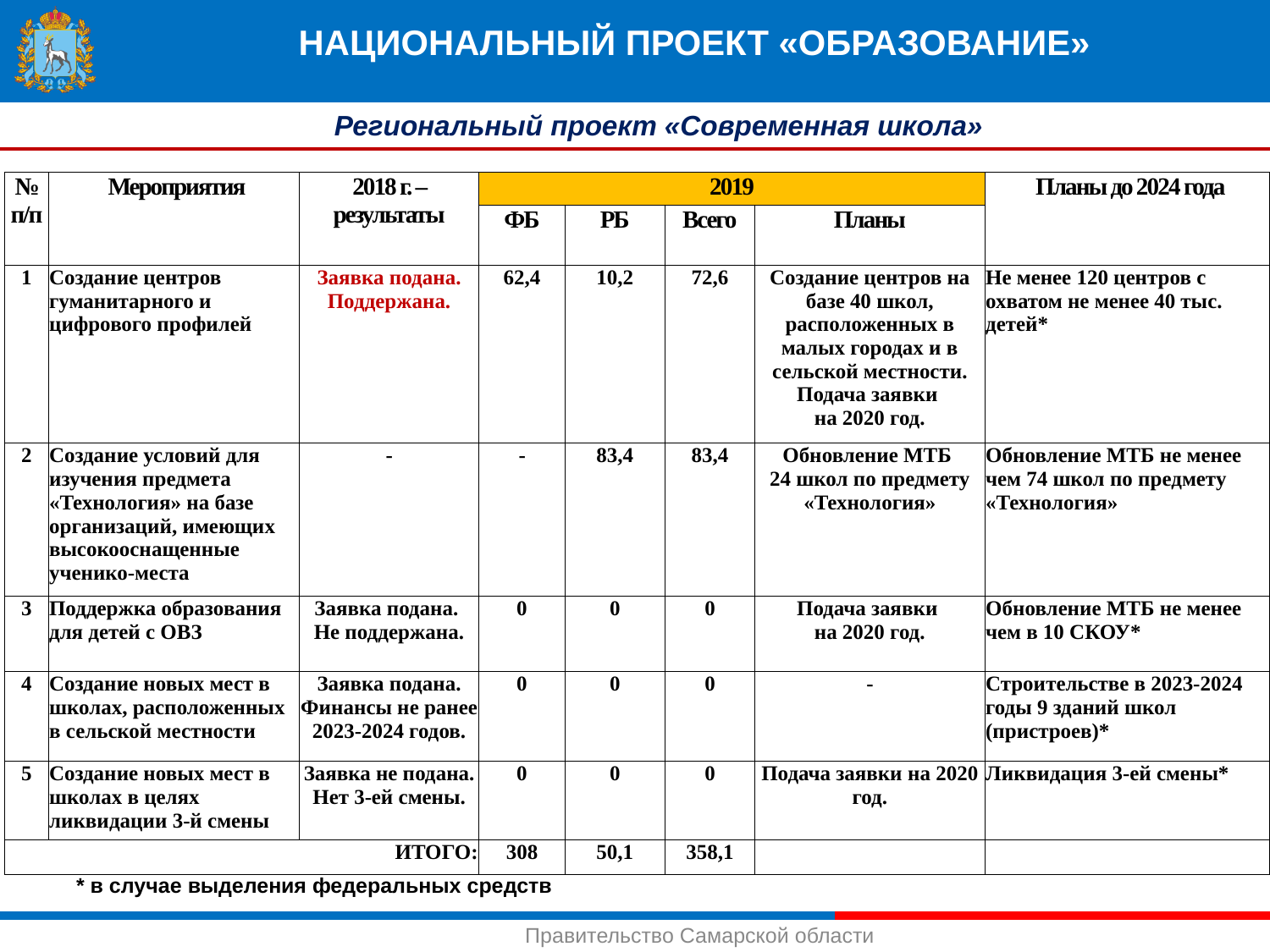

#
НАЦИОНАЛЬНЫЙ ПРОЕКТ «ОБРАЗОВАНИЕ»
Региональный проект «Современная школа»
| № п/п | Мероприятия | 2018 г. – результаты | 2019 |  |  |  | Планы до 2024 года |
| --- | --- | --- | --- | --- | --- | --- | --- |
|  |  |  | ФБ | РБ | Всего | Планы |  |
| 1 | Создание центров гуманитарного и цифрового профилей | Заявка подана. Поддержана. | 62,4 | 10,2 | 72,6 | Создание центров на базе 40 школ, расположенных в малых городах и в сельской местности. Подача заявки на 2020 год. | Не менее 120 центров с охватом не менее 40 тыс. детей\* |
| 2 | Создание условий для изучения предмета «Технология» на базе организаций, имеющих высокооснащенные ученико-места | - | - | 83,4 | 83,4 | Обновление МТБ 24 школ по предмету «Технология» | Обновление МТБ не менее чем 74 школ по предмету «Технология» |
| 3 | Поддержка образования для детей с ОВЗ | Заявка подана. Не поддержана. | 0 | 0 | 0 | Подача заявки на 2020 год. | Обновление МТБ не менее чем в 10 СКОУ\* |
| 4 | Создание новых мест в школах, расположенных в сельской местности | Заявка подана. Финансы не ранее 2023-2024 годов. | 0 | 0 | 0 | - | Строительстве в 2023-2024 годы 9 зданий школ (пристроев)\* |
| 5 | Создание новых мест в школах в целях ликвидации 3-й смены | Заявка не подана. Нет 3-ей смены. | 0 | 0 | 0 | Подача заявки на 2020 год. | Ликвидация 3-ей смены\* |
| ИТОГО: |  |  | 308 | 50,1 | 358,1 |  |  |
* в случае выделения федеральных средств